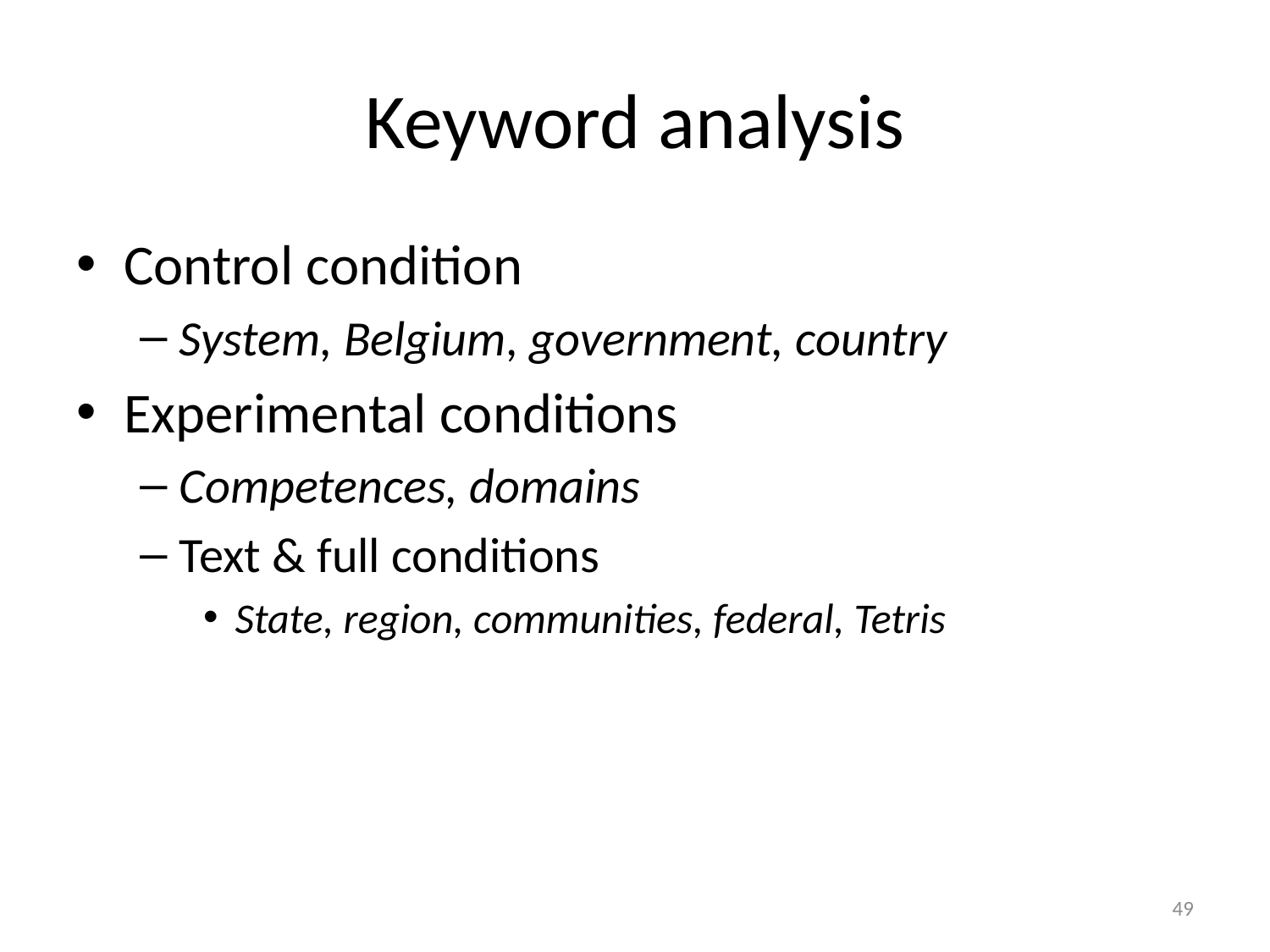

# Keyword analysis
Control condition
System, Belgium, government, country
Experimental conditions
Competences, domains
Text & full conditions
State, region, communities, federal, Tetris

49